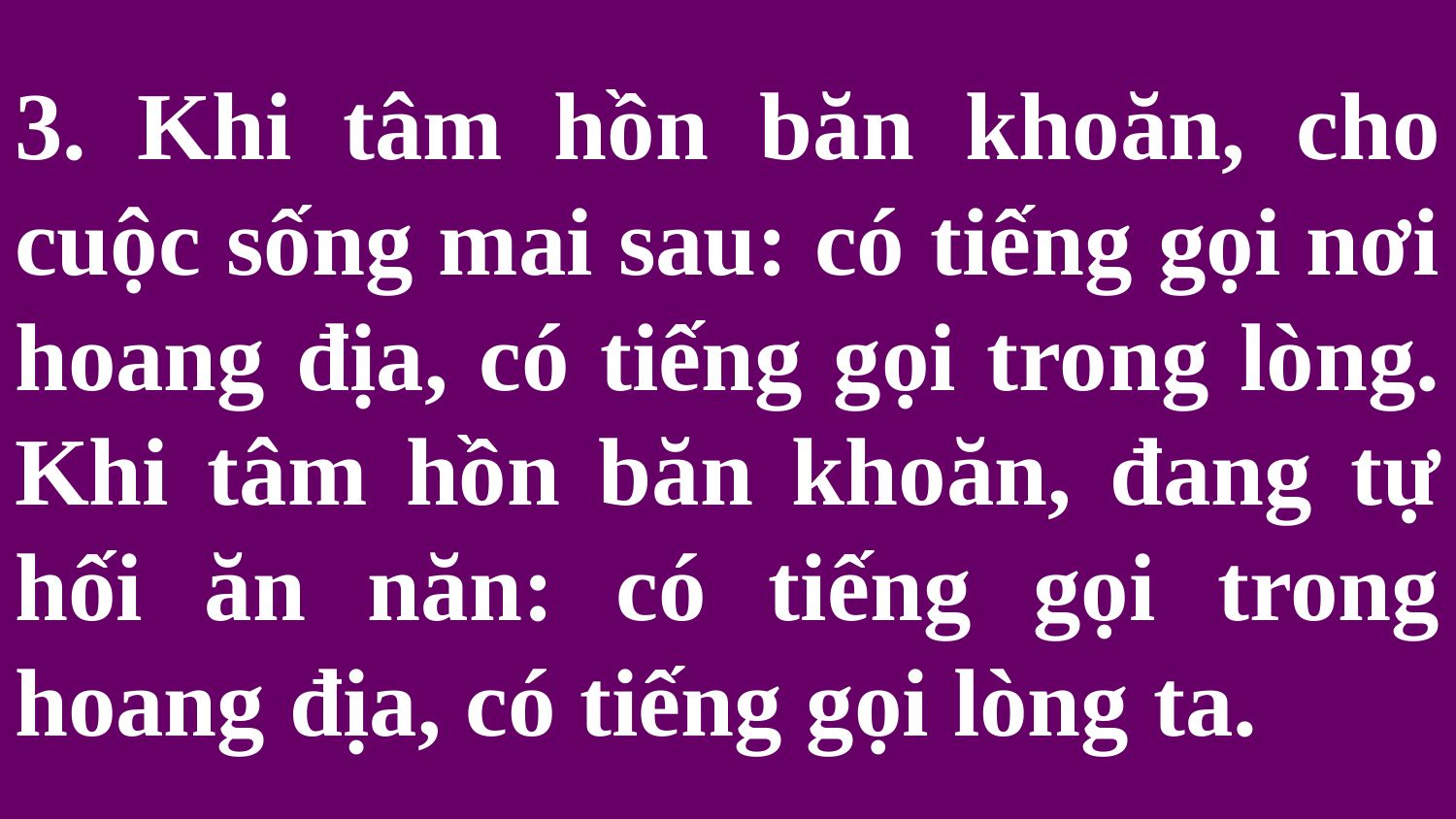

# 3. Khi tâm hồn băn khoăn, cho cuộc sống mai sau: có tiếng gọi nơi hoang địa, có tiếng gọi trong lòng. Khi tâm hồn băn khoăn, đang tự hối ăn năn: có tiếng gọi trong hoang địa, có tiếng gọi lòng ta.